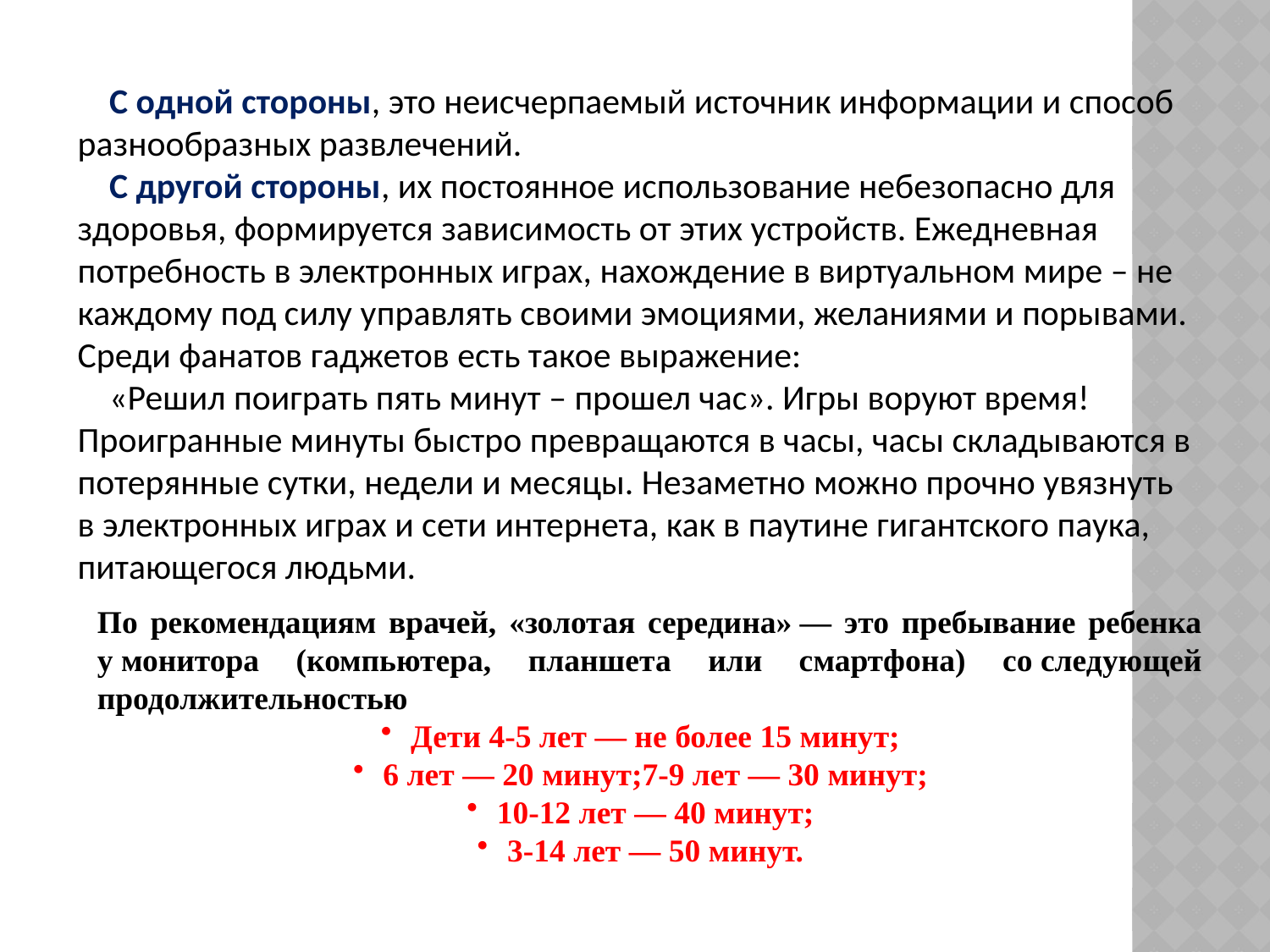

С одной стороны, это неисчерпаемый источник информации и способ разнообразных развлечений.
С другой стороны, их постоянное использование небезопасно для здоровья, формируется зависимость от этих устройств. Ежедневная потребность в электронных играх, нахождение в виртуальном мире – не каждому под силу управлять своими эмоциями, желаниями и порывами. Среди фанатов гаджетов есть такое выражение:
«Решил поиграть пять минут – прошел час». Игры воруют время! Проигранные минуты быстро превращаются в часы, часы складываются в потерянные сутки, недели и месяцы. Незаметно можно прочно увязнуть в электронных играх и сети интернета, как в паутине гигантского паука, питающегося людьми.
По рекомендациям врачей, «золотая середина» — это пребывание ребенка у монитора (компьютера, планшета или смартфона) со следующей продолжительностью
Дети 4-5 лет — не более 15 минут;
6 лет — 20 минут;7-9 лет — 30 минут;
10-12 лет — 40 минут;
3-14 лет — 50 минут.